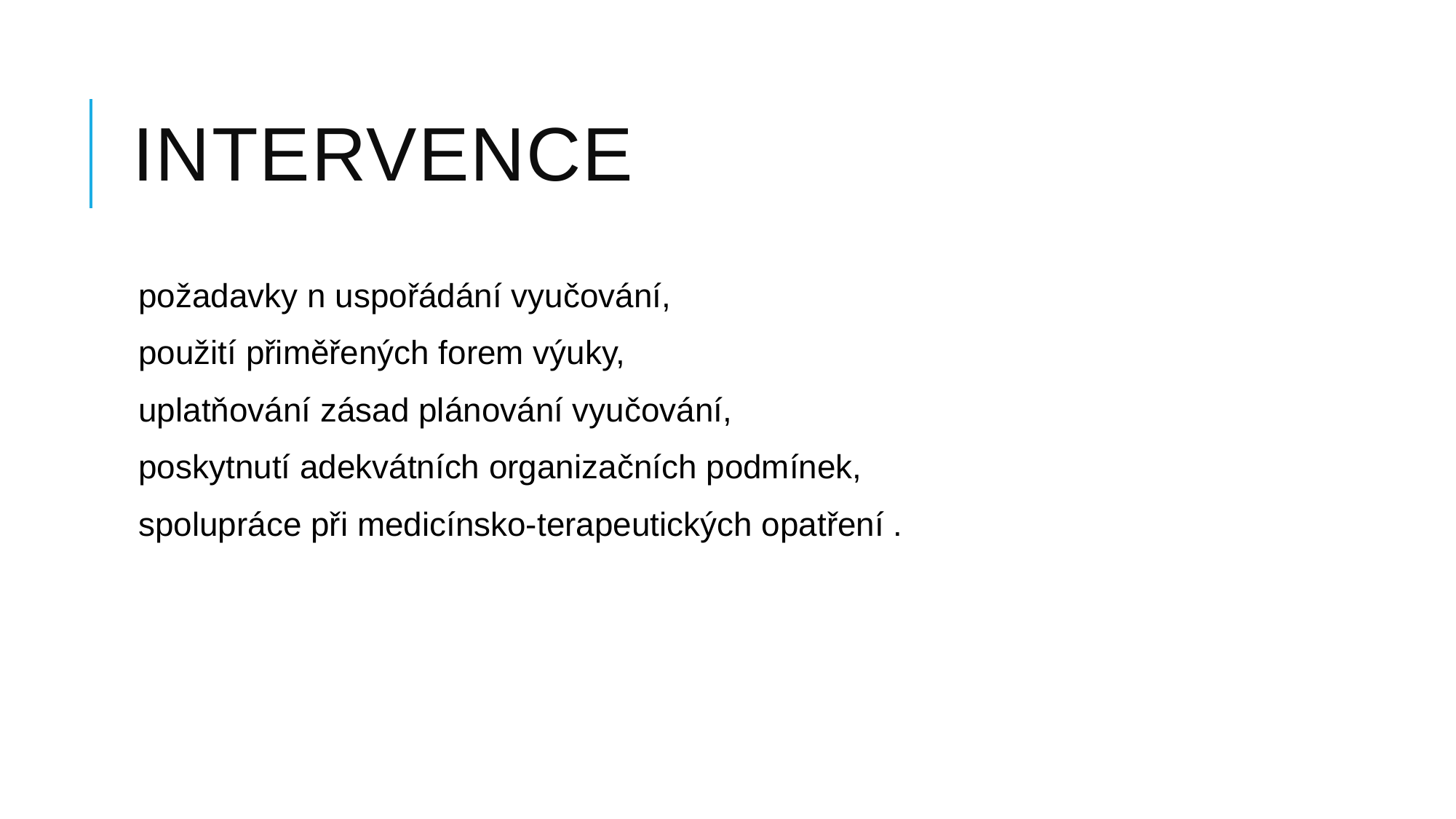

# Intervence
požadavky n uspořádání vyučování,
použití přiměřených forem výuky,
uplatňování zásad plánování vyučování,
poskytnutí adekvátních organizačních podmínek,
spolupráce při medicínsko-terapeutických opatření .